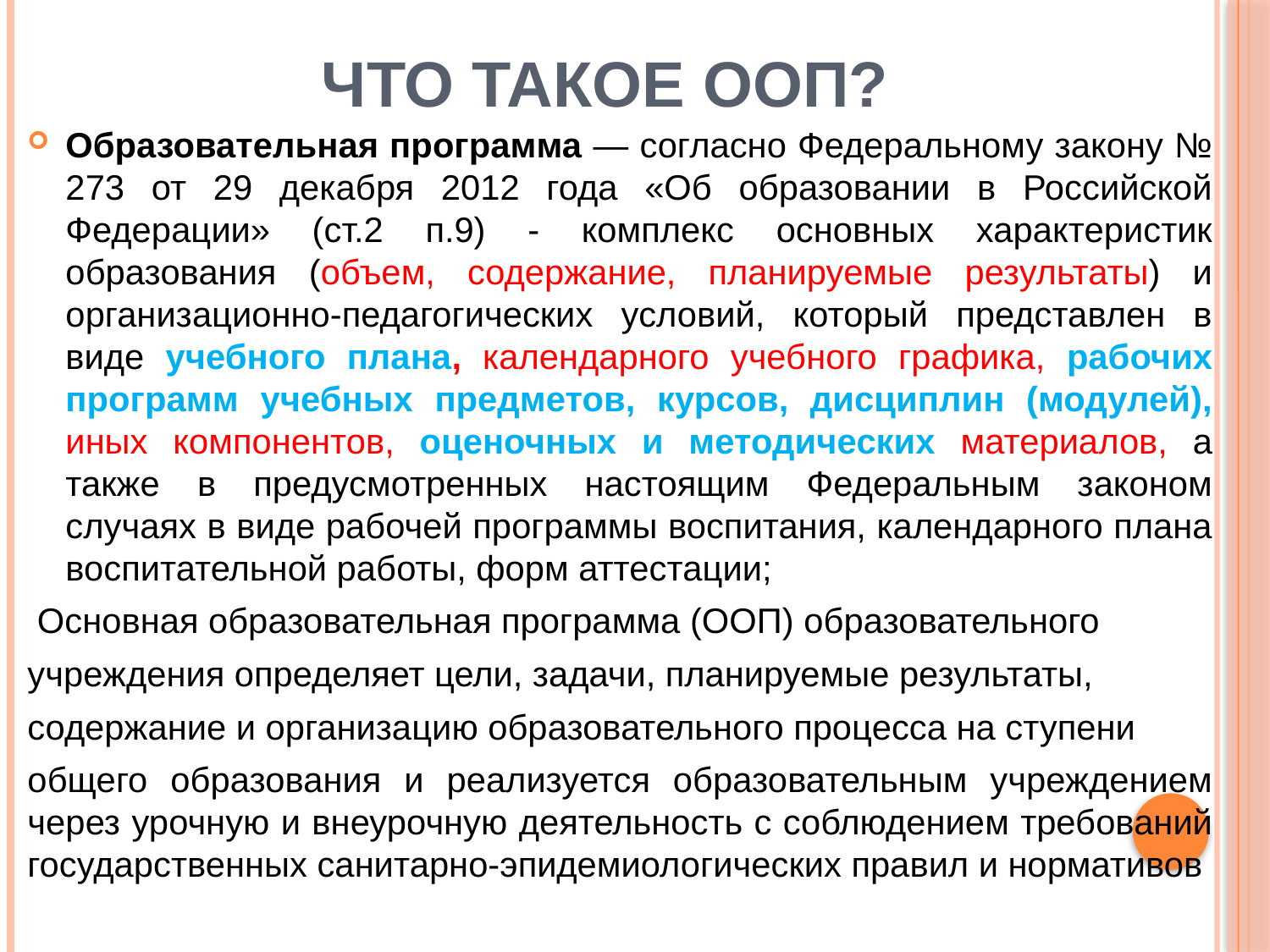

# Что такое ООП?
Образовательная программа — согласно Федеральному закону № 273 от 29 декабря 2012 года «Об образовании в Российской Федерации» (ст.2 п.9) - комплекс основных характеристик образования (объем, содержание, планируемые результаты) и организационно-педагогических условий, который представлен в виде учебного плана, календарного учебного графика, рабочих программ учебных предметов, курсов, дисциплин (модулей), иных компонентов, оценочных и методических материалов, а также в предусмотренных настоящим Федеральным законом случаях в виде рабочей программы воспитания, календарного плана воспитательной работы, форм аттестации;
 Основная образовательная программа (ООП) образовательного
учреждения определяет цели, задачи, планируемые результаты,
содержание и организацию образовательного процесса на ступени
общего образования и реализуется образовательным учреждением через урочную и внеурочную деятельность с соблюдением требований государственных санитарно-эпидемиологических правил и нормативов